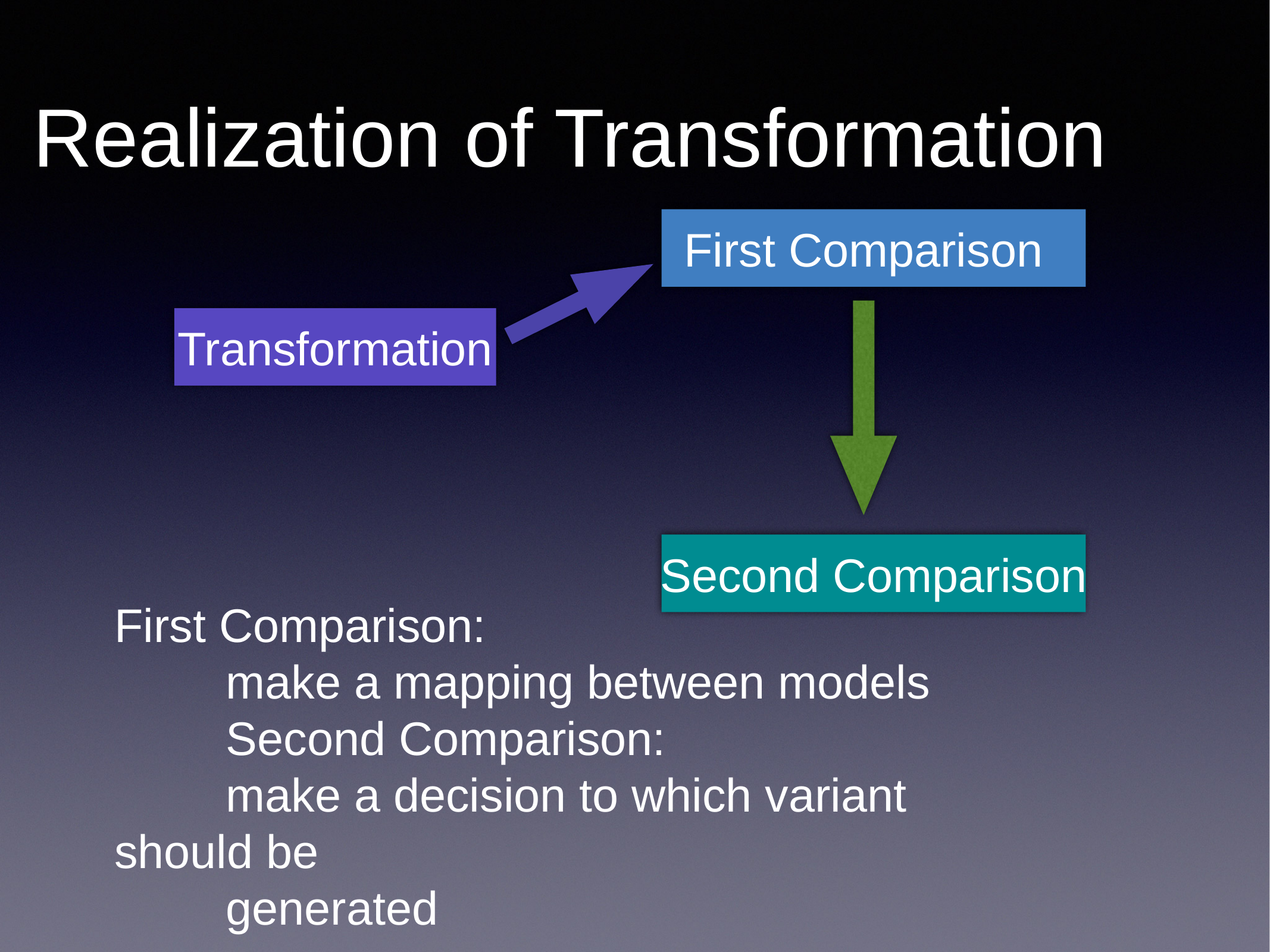

# Realization of Transformation

First Comparison

Transformation

Second Comparison
First Comparison:
make a mapping between models
Second Comparison:
make a decision to which variant should be
generated